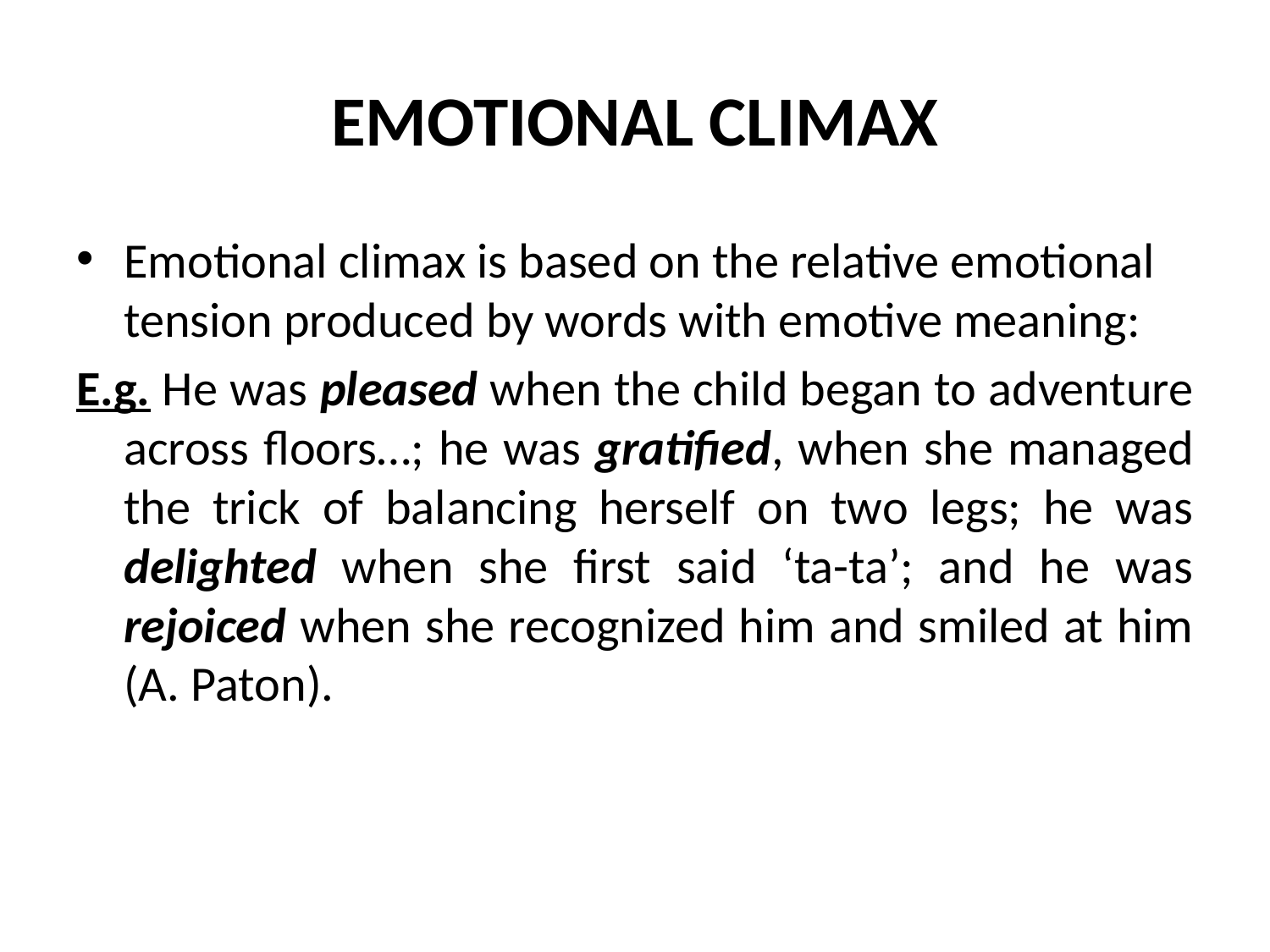

# EMOTIONAL CLIMAX
Emotional climax is based on the relative emotional tension produced by words with emotive meaning:
E.g. He was pleased when the child began to adventure across floors…; he was gratified, when she managed the trick of balancing herself on two legs; he was delighted when she first said ‘ta-ta’; and he was rejoiced when she recognized him and smiled at him (A. Paton).